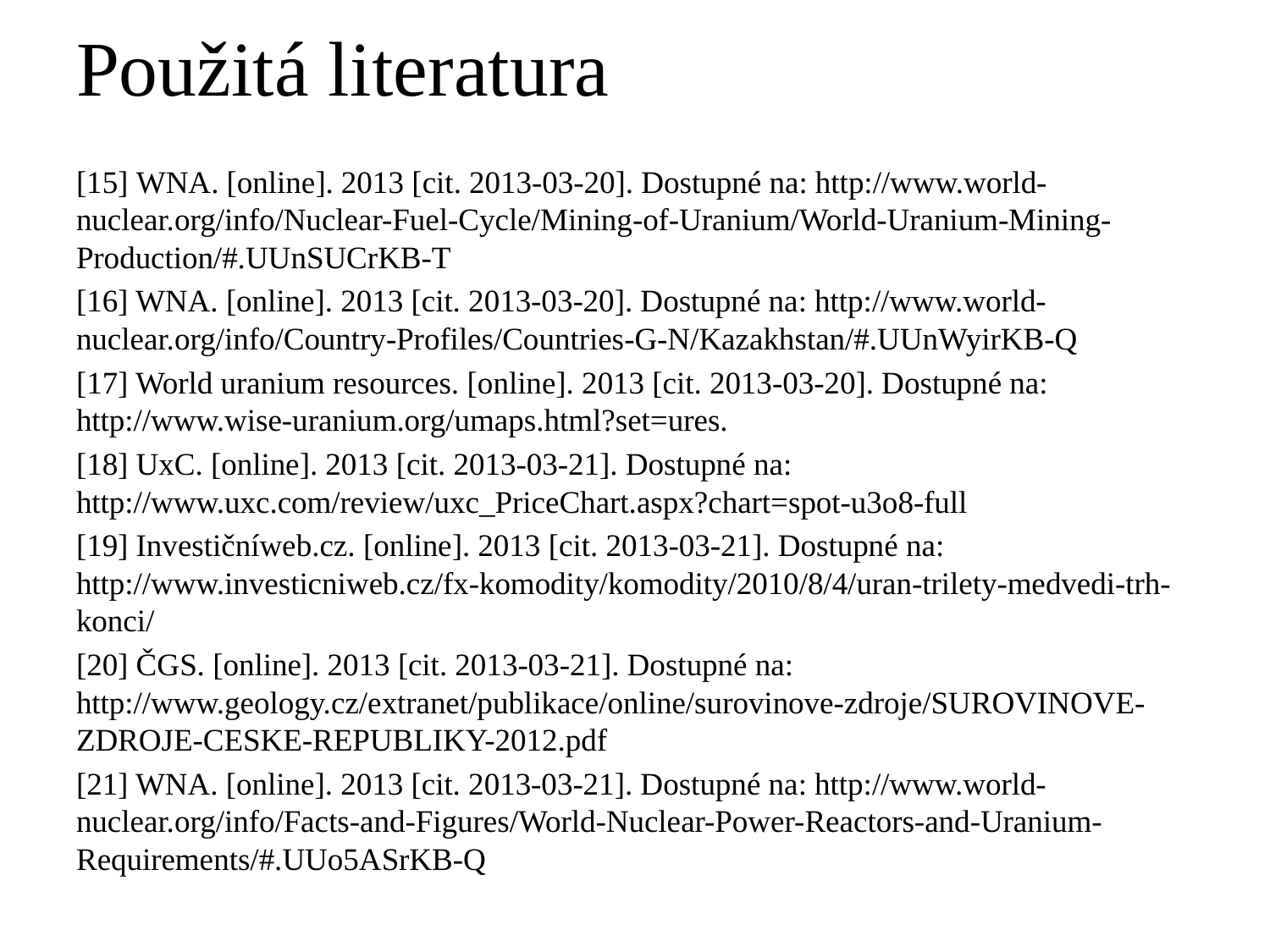

# Použitá literatura
[15] WNA. [online]. 2013 [cit. 2013-03-20]. Dostupné na: http://www.world-nuclear.org/info/Nuclear-Fuel-Cycle/Mining-of-Uranium/World-Uranium-Mining-Production/#.UUnSUCrKB-T
[16] WNA. [online]. 2013 [cit. 2013-03-20]. Dostupné na: http://www.world-nuclear.org/info/Country-Profiles/Countries-G-N/Kazakhstan/#.UUnWyirKB-Q
[17] World uranium resources. [online]. 2013 [cit. 2013-03-20]. Dostupné na: http://www.wise-uranium.org/umaps.html?set=ures.
[18] UxC. [online]. 2013 [cit. 2013-03-21]. Dostupné na: http://www.uxc.com/review/uxc_PriceChart.aspx?chart=spot-u3o8-full
[19] Investičníweb.cz. [online]. 2013 [cit. 2013-03-21]. Dostupné na: http://www.investicniweb.cz/fx-komodity/komodity/2010/8/4/uran-trilety-medvedi-trh-konci/
[20] ČGS. [online]. 2013 [cit. 2013-03-21]. Dostupné na: http://www.geology.cz/extranet/publikace/online/surovinove-zdroje/SUROVINOVE-ZDROJE-CESKE-REPUBLIKY-2012.pdf
[21] WNA. [online]. 2013 [cit. 2013-03-21]. Dostupné na: http://www.world-nuclear.org/info/Facts-and-Figures/World-Nuclear-Power-Reactors-and-Uranium-Requirements/#.UUo5ASrKB-Q